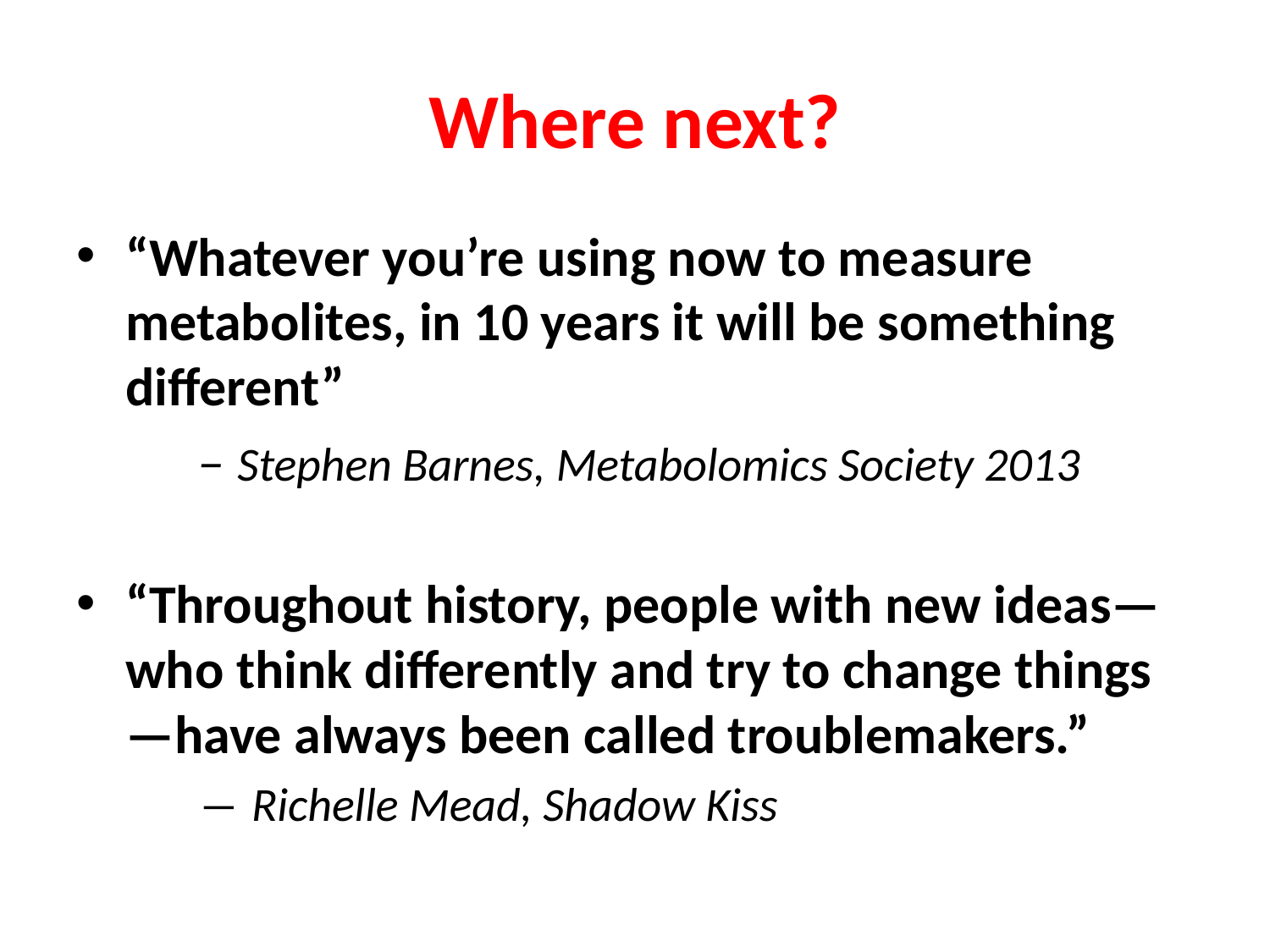

# Where next?
“Whatever you’re using now to measure metabolites, in 10 years it will be something different”
	– Stephen Barnes, Metabolomics Society 2013

“Throughout history, people with new ideas—who think differently and try to change things—have always been called troublemakers.”
	― Richelle Mead, Shadow Kiss